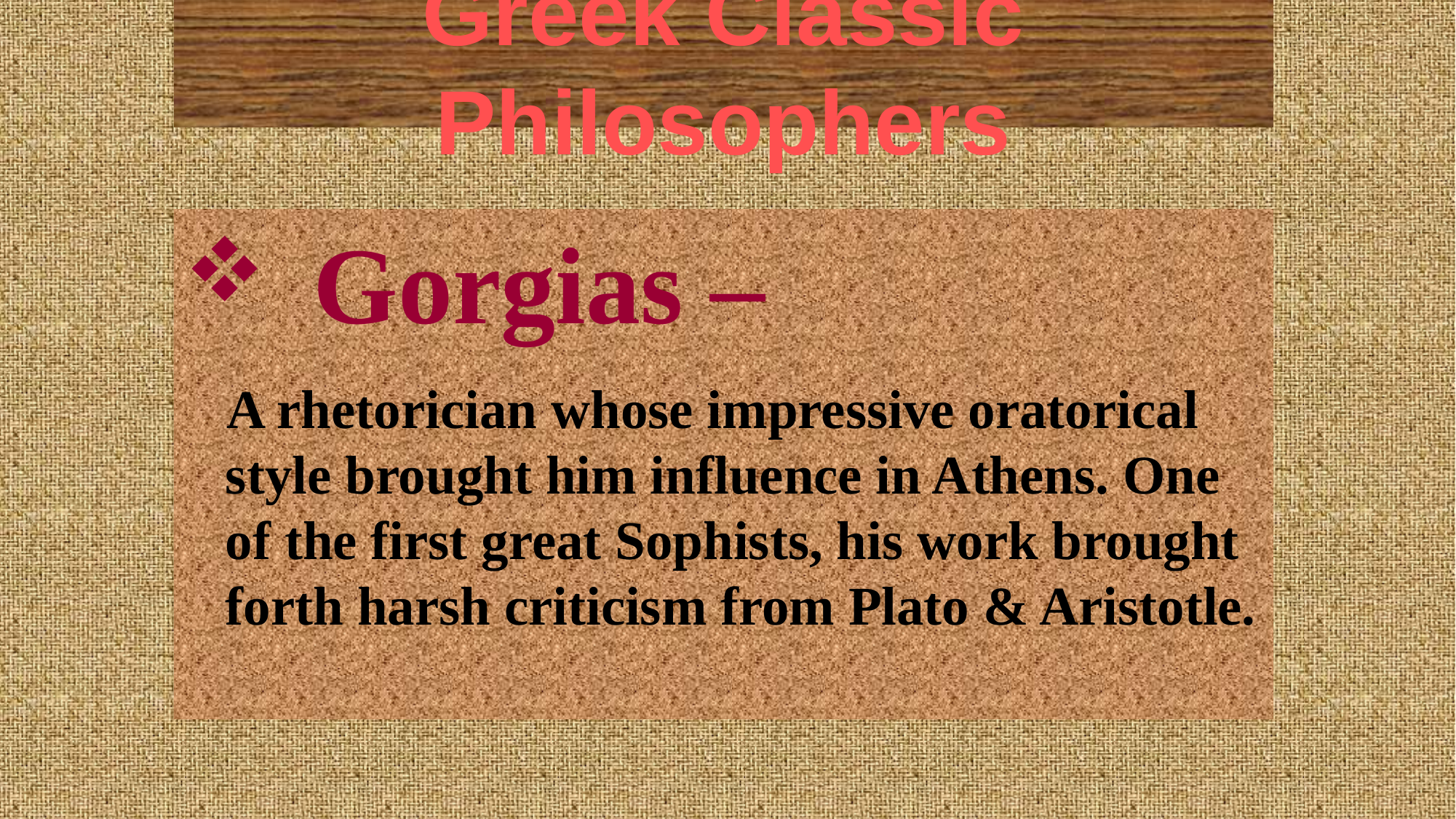

# Greek Classic Philosophers
  Gorgias –

    A rhetorician whose impressive oratorical style brought him influence in Athens. One of the first great Sophists, his work brought forth harsh criticism from Plato & Aristotle.